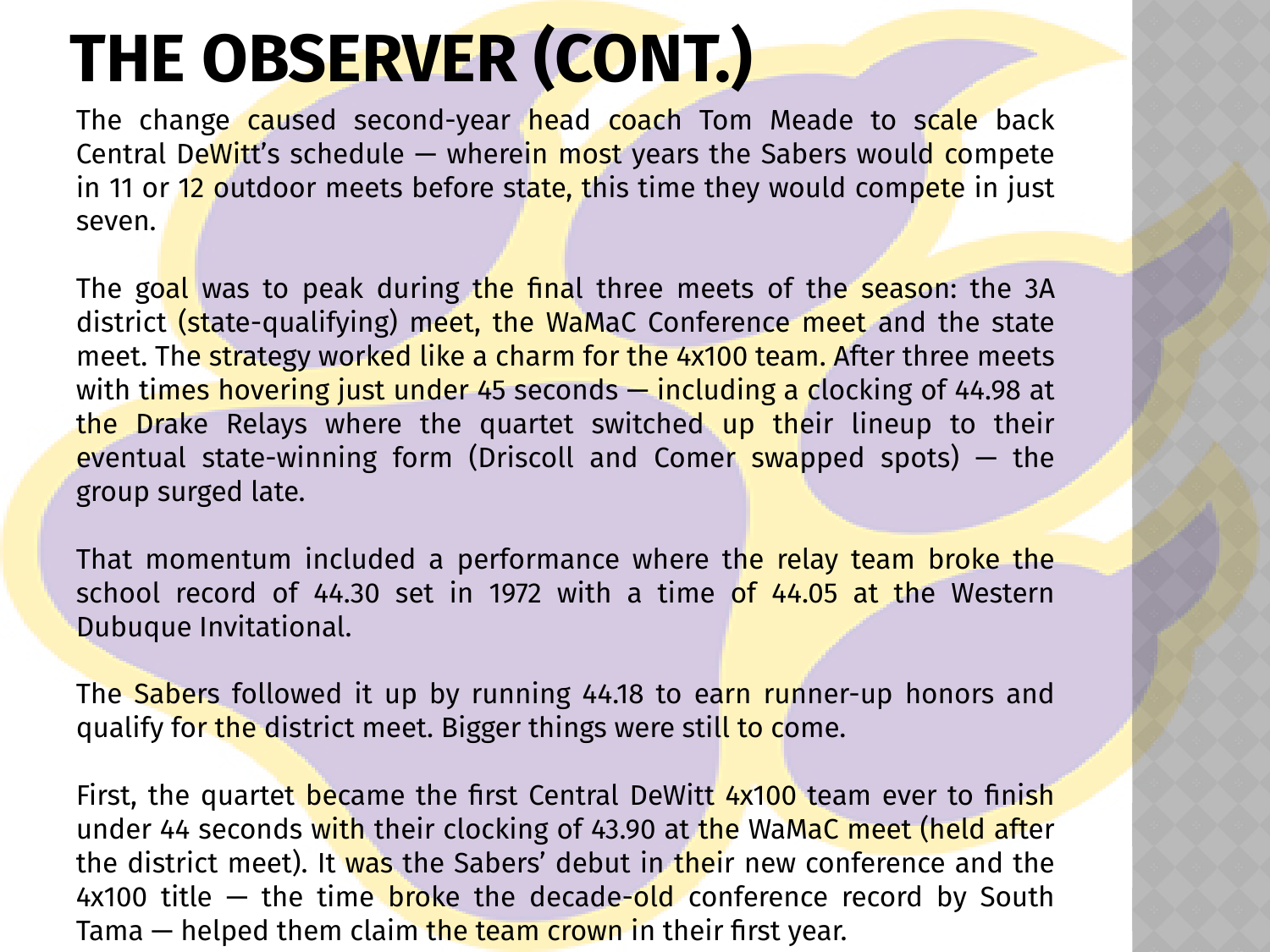

# The Observer (cont.)
The change caused second-year head coach Tom Meade to scale back Central DeWitt’s schedule — wherein most years the Sabers would compete in 11 or 12 outdoor meets before state, this time they would compete in just seven.

The goal was to peak during the final three meets of the season: the 3A district (state-qualifying) meet, the WaMaC Conference meet and the state meet. The strategy worked like a charm for the 4x100 team. After three meets with times hovering just under 45 seconds — including a clocking of 44.98 at the Drake Relays where the quartet switched up their lineup to their eventual state-winning form (Driscoll and Comer swapped spots) — the group surged late.

That momentum included a performance where the relay team broke the school record of 44.30 set in 1972 with a time of 44.05 at the Western Dubuque Invitational.

The Sabers followed it up by running 44.18 to earn runner-up honors and qualify for the district meet. Bigger things were still to come.

First, the quartet became the first Central DeWitt 4x100 team ever to finish under 44 seconds with their clocking of 43.90 at the WaMaC meet (held after the district meet). It was the Sabers’ debut in their new conference and the 4x100 title — the time broke the decade-old conference record by South Tama — helped them claim the team crown in their first year.